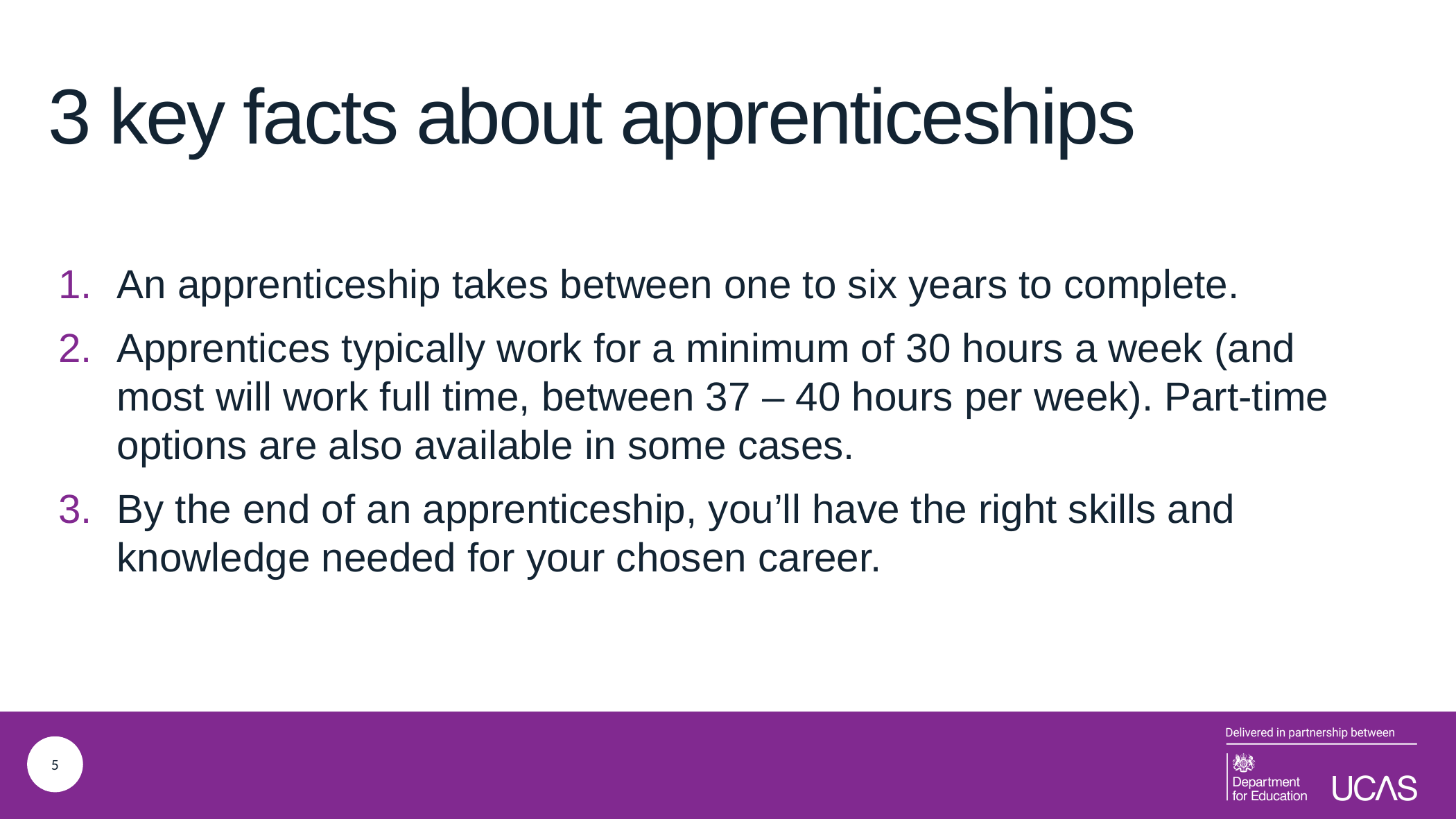

# 3 key facts about apprenticeships
An apprenticeship takes between one to six years to complete.
Apprentices typically work for a minimum of 30 hours a week (and most will work full time, between 37 – 40 hours per week). Part-time options are also available in some cases.
By the end of an apprenticeship, you’ll have the right skills and knowledge needed for your chosen career.